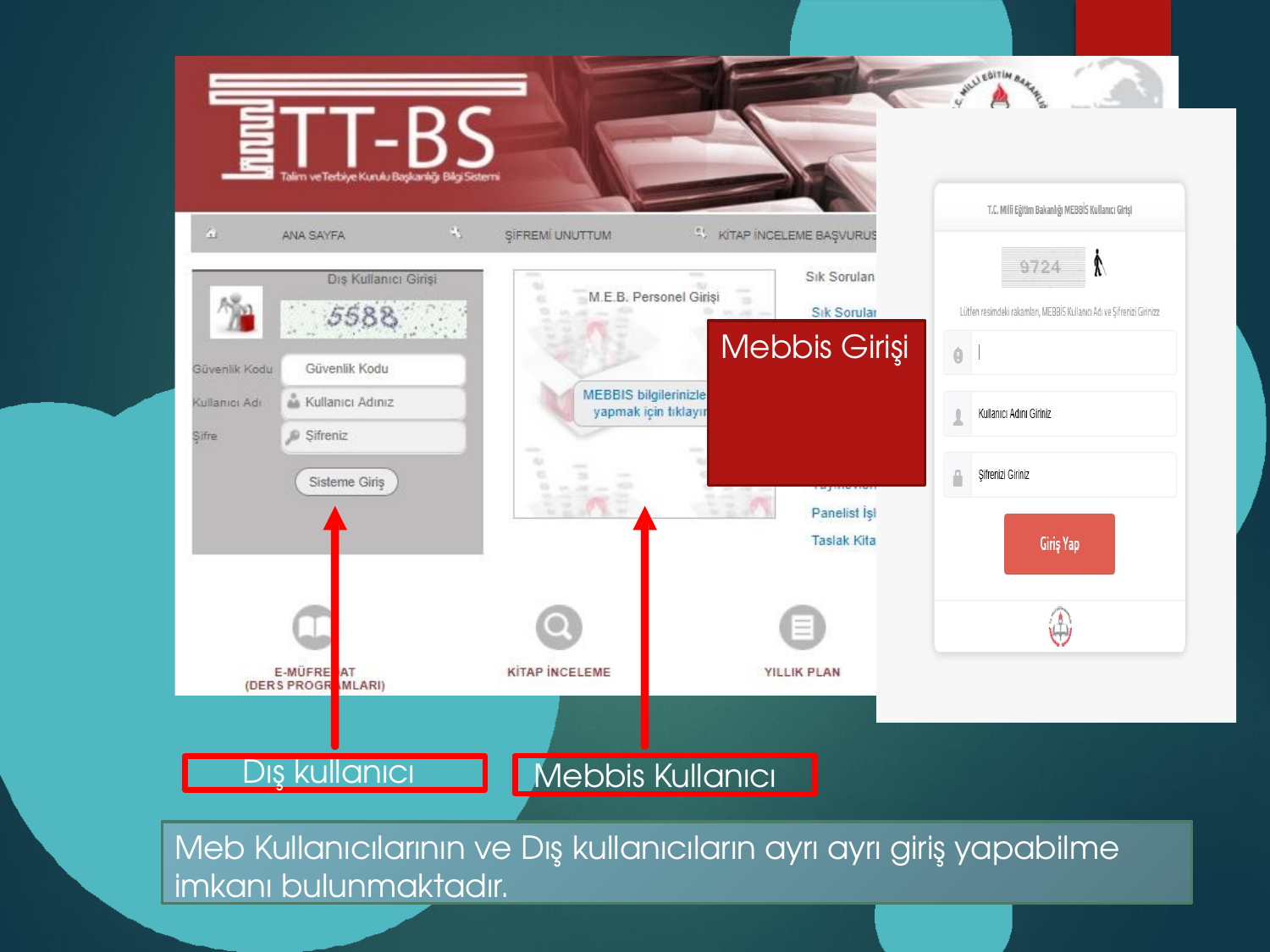

# Mebbis Girişi

Mebbis Kullanıcı
Dış kullanıcı
Meb Kullanıcılarının ve Dış kullanıcıların ayrı ayrı giriş yapabilme  imkanı bulunmaktadır.